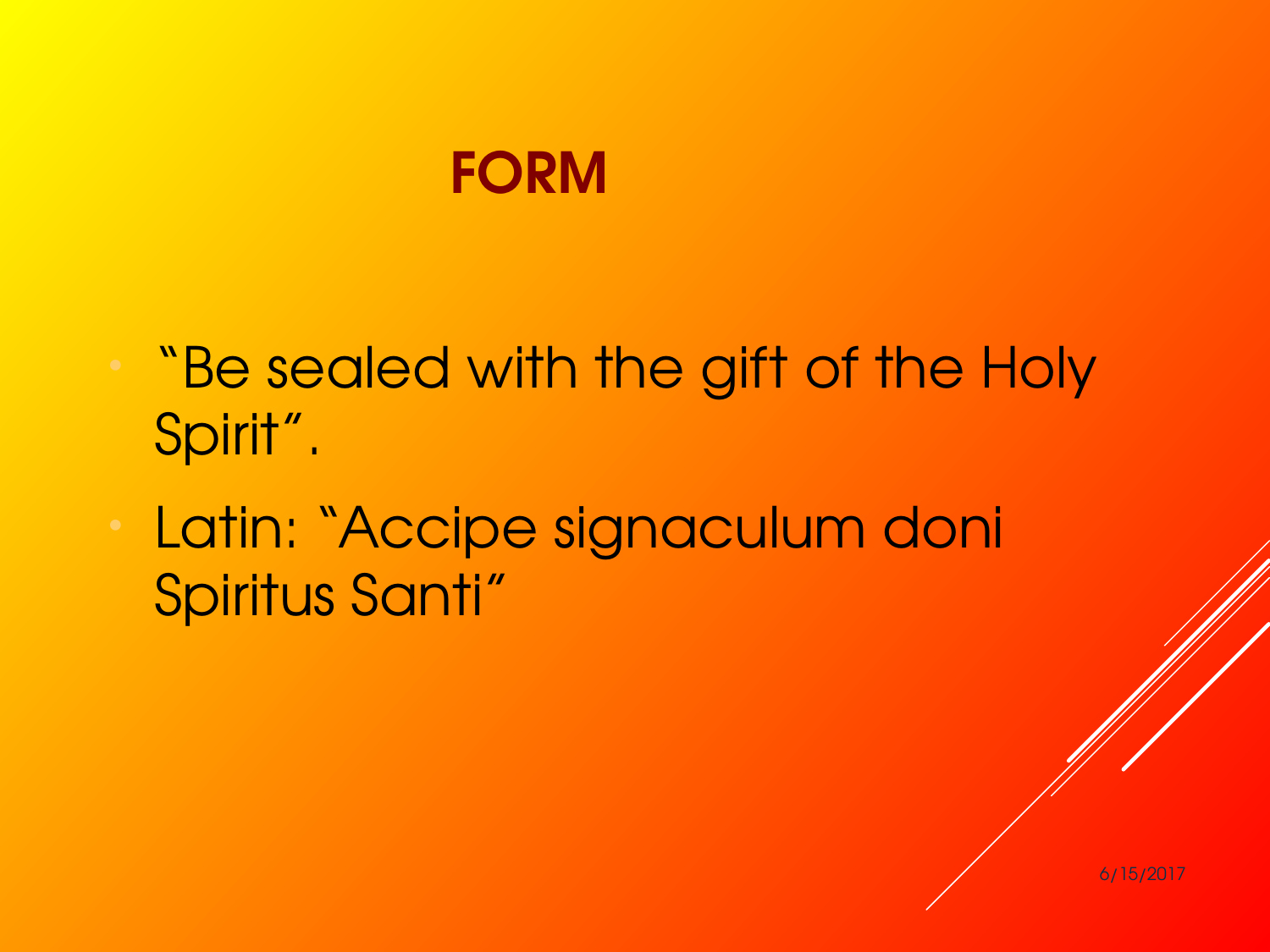

# Form
“Be sealed with the gift of the Holy Spirit”.
Latin: “Accipe signaculum doni Spiritus Santi”

6/15/2017